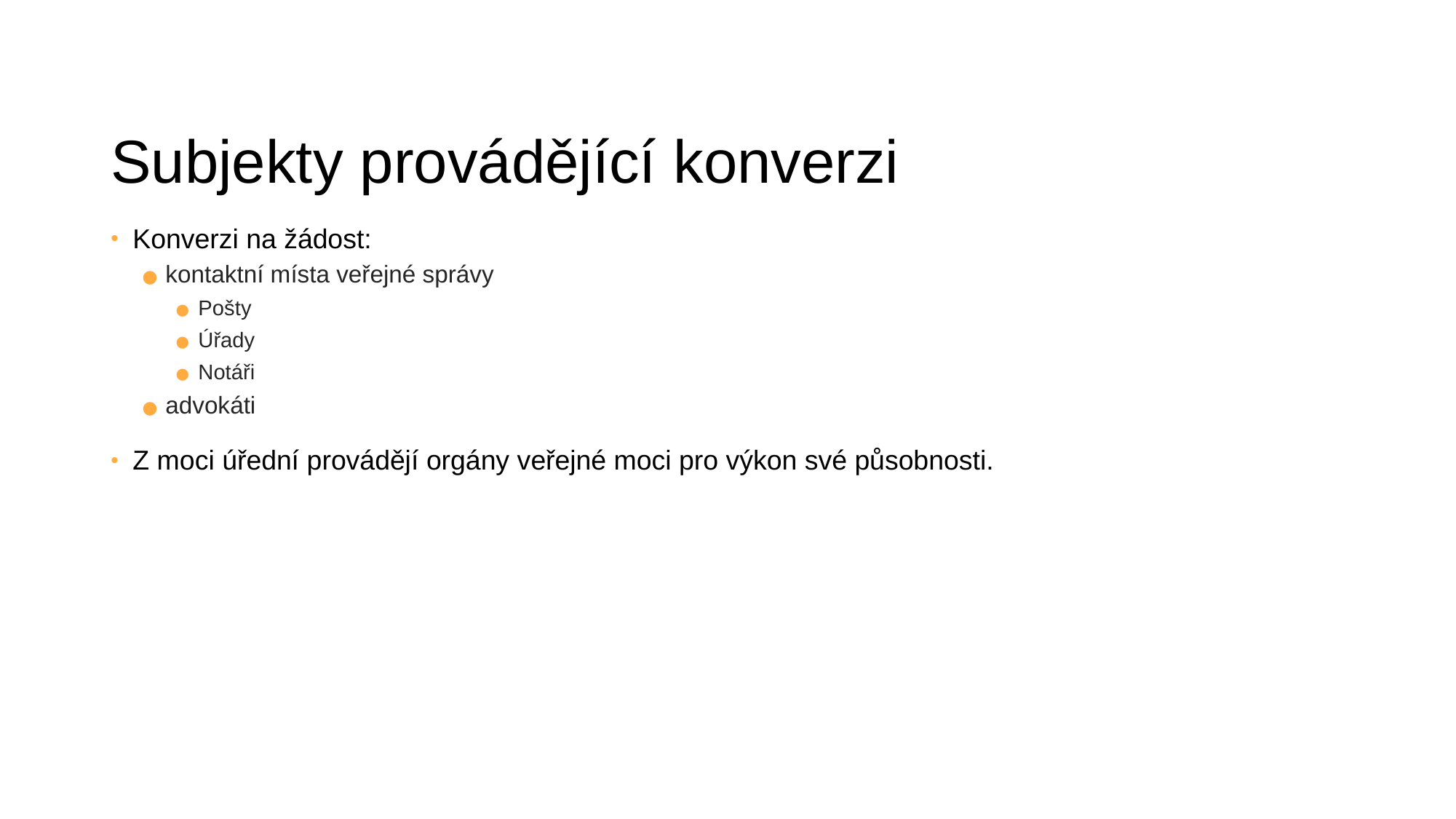

# Subjekty provádějící konverzi
Konverzi na žádost:
kontaktní místa veřejné správy
Pošty
Úřady
Notáři
advokáti
Z moci úřední provádějí orgány veřejné moci pro výkon své působnosti.